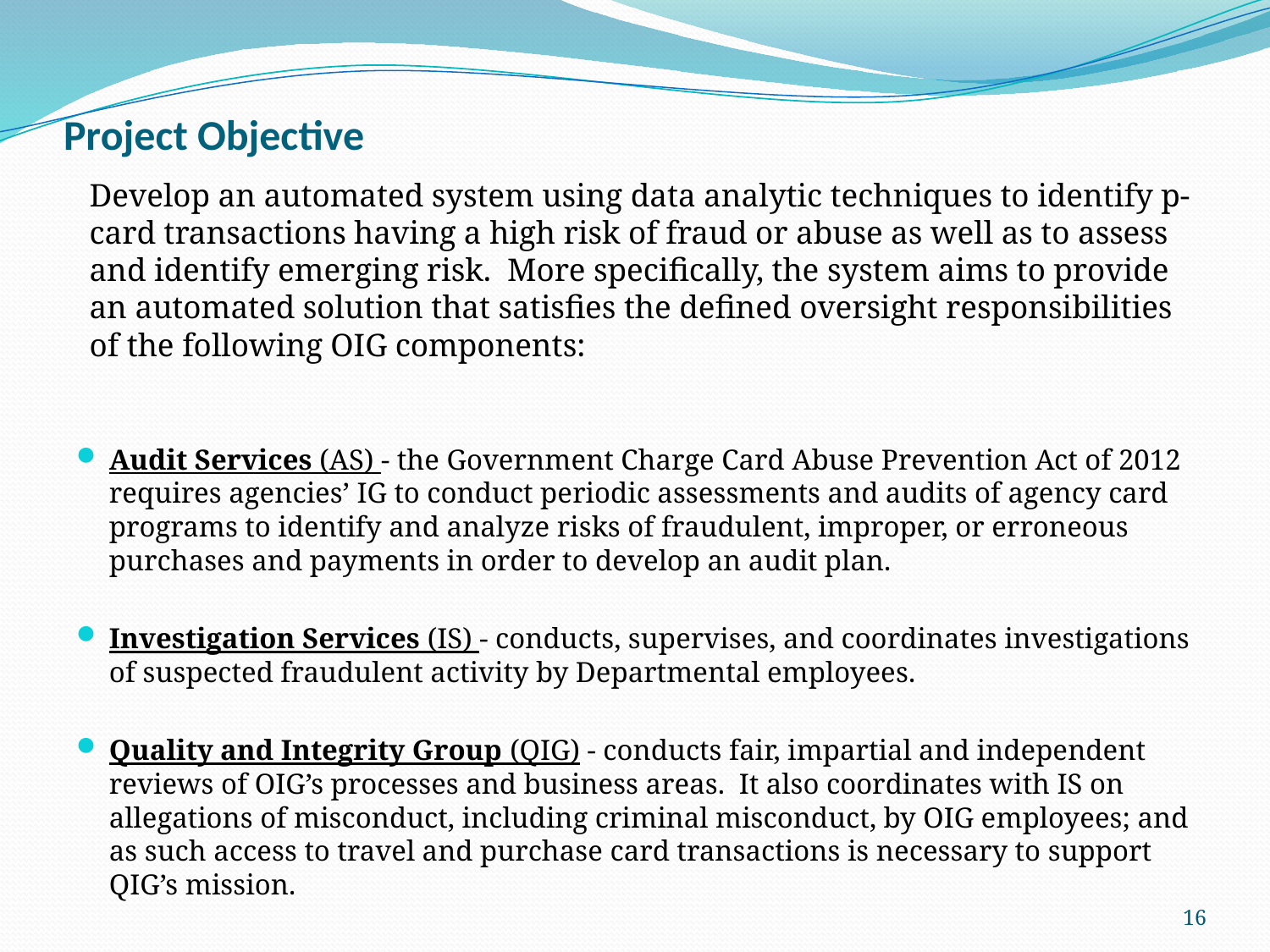

# Project Objective
Develop an automated system using data analytic techniques to identify p-card transactions having a high risk of fraud or abuse as well as to assess and identify emerging risk.  More specifically, the system aims to provide an automated solution that satisfies the defined oversight responsibilities of the following OIG components:

Audit Services (AS) - the Government Charge Card Abuse Prevention Act of 2012 requires agencies’ IG to conduct periodic assessments and audits of agency card programs to identify and analyze risks of fraudulent, improper, or erroneous purchases and payments in order to develop an audit plan.

Investigation Services (IS) - conducts, supervises, and coordinates investigations of suspected fraudulent activity by Departmental employees.

Quality and Integrity Group (QIG) - conducts fair, impartial and independent reviews of OIG’s processes and business areas.  It also coordinates with IS on allegations of misconduct, including criminal misconduct, by OIG employees; and as such access to travel and purchase card transactions is necessary to support QIG’s mission.
16